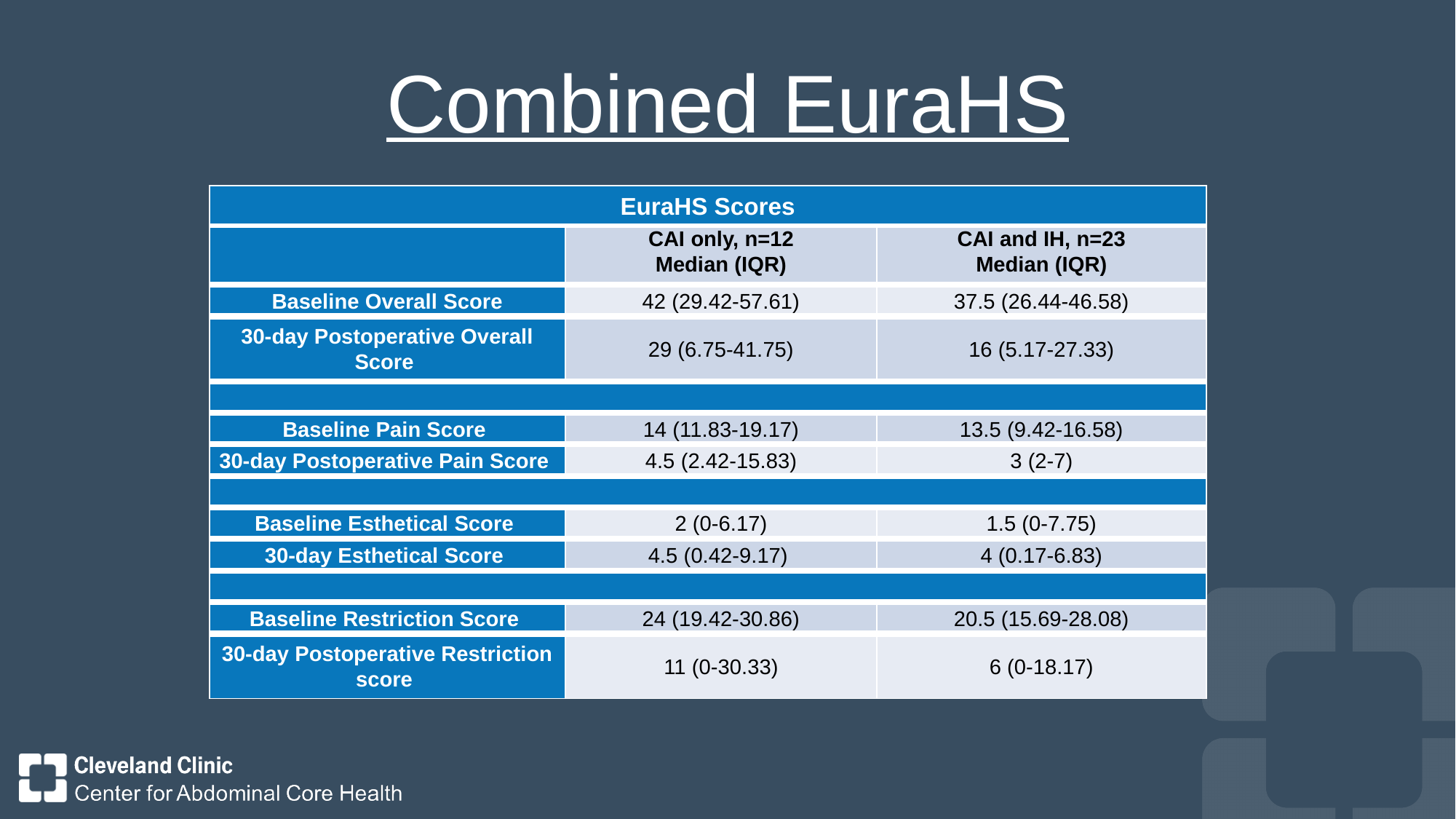

# Combined EuraHS
| EuraHS Scores |  |  |
| --- | --- | --- |
|  | CAI only, n=12 Median (IQR) | CAI and IH, n=23 Median (IQR) |
| Baseline Overall Score | 42 (29.42-57.61) | 37.5 (26.44-46.58) |
| 30-day Postoperative Overall Score | 29 (6.75-41.75) | 16 (5.17-27.33) |
|  |  |  |
| Baseline Pain Score | 14 (11.83-19.17) | 13.5 (9.42-16.58) |
| 30-day Postoperative Pain Score | 4.5 (2.42-15.83) | 3 (2-7) |
|  |  |  |
| Baseline Esthetical Score | 2 (0-6.17) | 1.5 (0-7.75) |
| 30-day Esthetical Score | 4.5 (0.42-9.17) | 4 (0.17-6.83) |
|  |  |  |
| Baseline Restriction Score | 24 (19.42-30.86) | 20.5 (15.69-28.08) |
| 30-day Postoperative Restriction score | 11 (0-30.33) | 6 (0-18.17) |